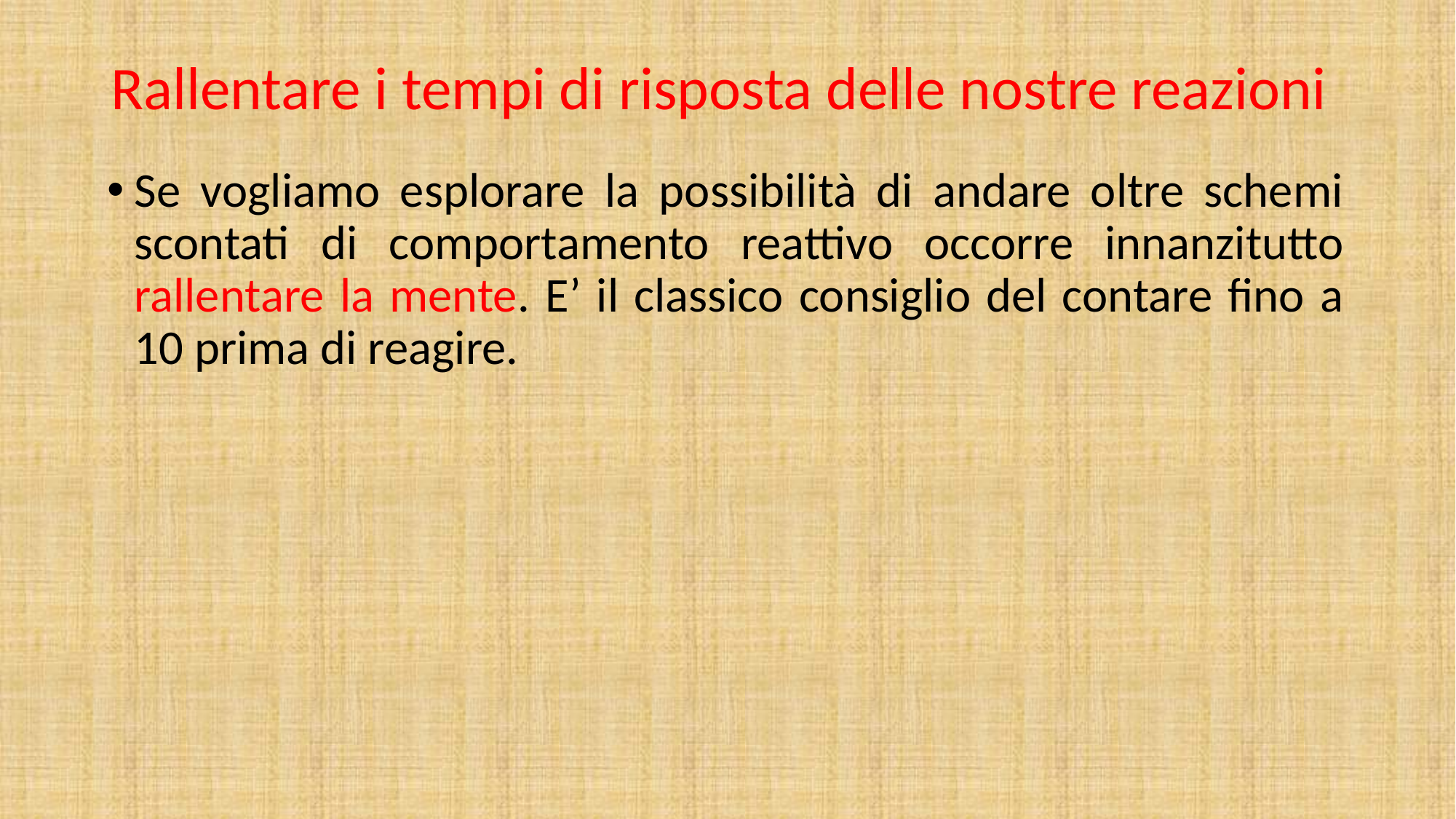

# Rallentare i tempi di risposta delle nostre reazioni
Se vogliamo esplorare la possibilità di andare oltre schemi scontati di comportamento reattivo occorre innanzitutto rallentare la mente. E’ il classico consiglio del contare fino a 10 prima di reagire.